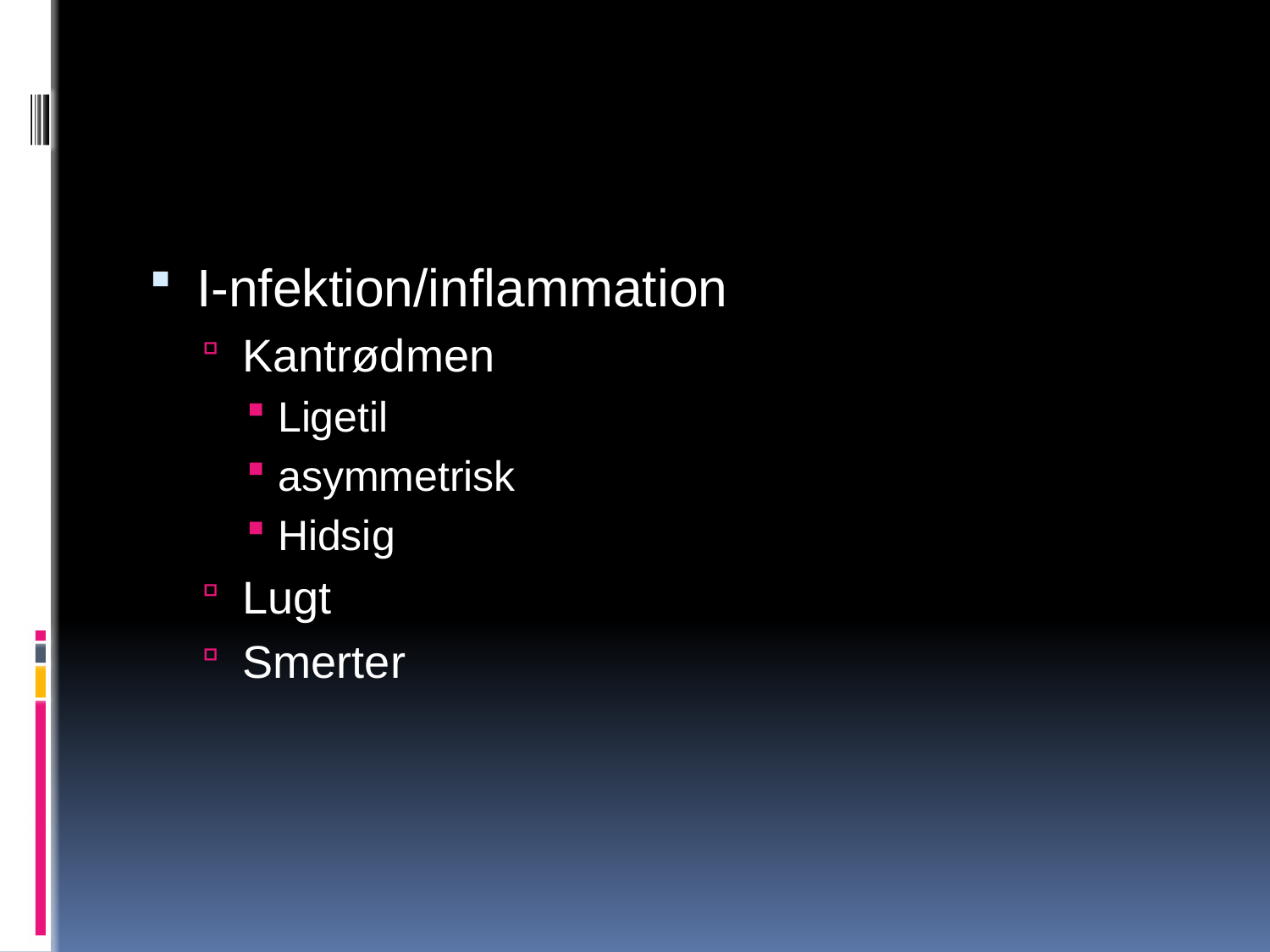

#
I-nfektion/inflammation
Kantrødmen
Ligetil
asymmetrisk
Hidsig
Lugt
Smerter